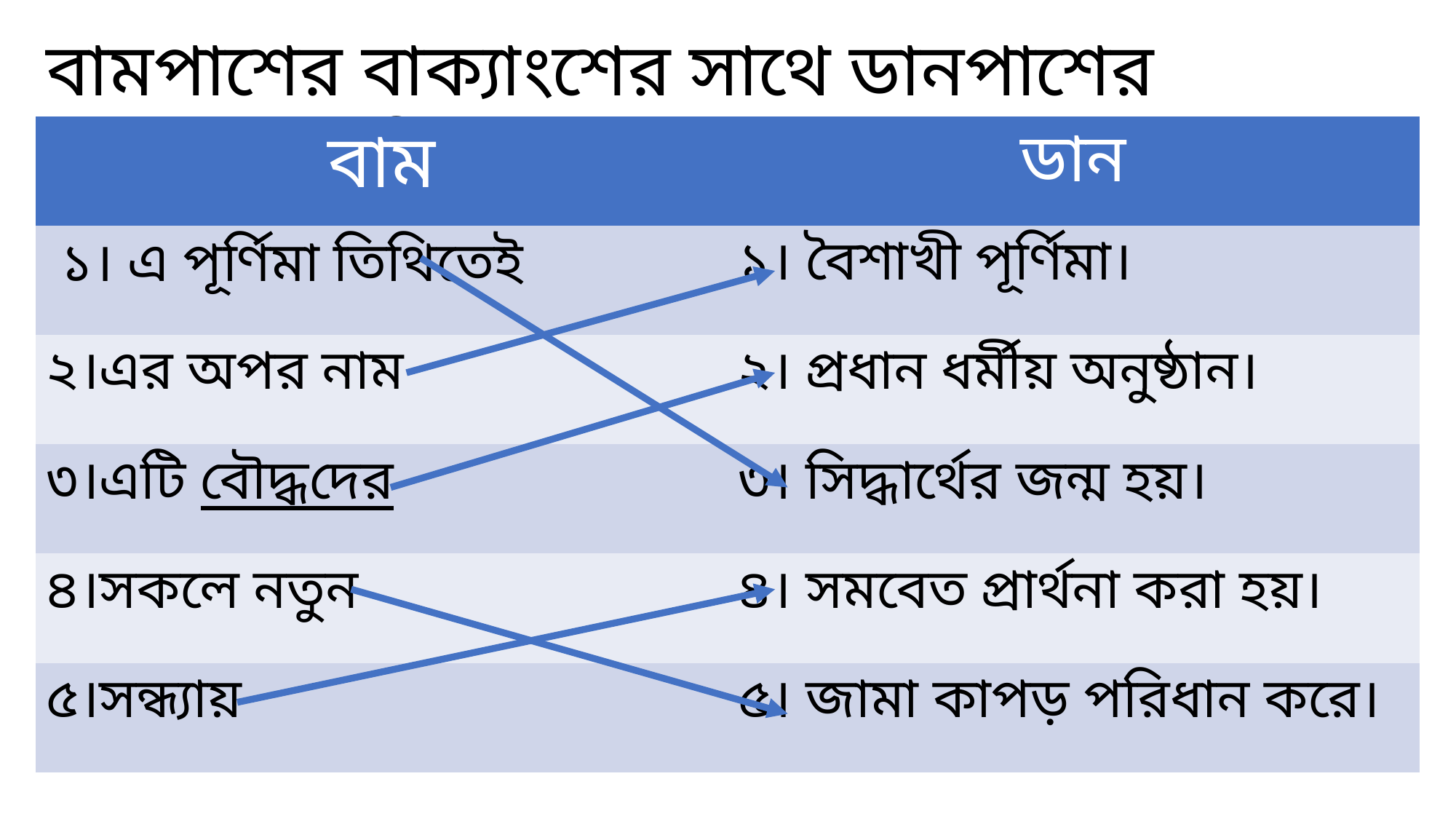

বামপাশের বাক্যাংশের সাথে ডানপাশের বাক্যাংশের মিল কর
| বাম | ডান |
| --- | --- |
| ১। এ পূর্ণিমা তিথিতেই | ১। বৈশাখী পূর্ণিমা। |
| ২।এর অপর নাম | ২। প্রধান ধর্মীয় অনুষ্ঠান। |
| ৩।এটি বৌদ্ধদের | ৩। সিদ্ধার্থের জন্ম হয়। |
| ৪।সকলে নতুন | ৪। সমবেত প্রার্থনা করা হয়। |
| ৫।সন্ধ্যায় | ৫। জামা কাপড় পরিধান করে। |